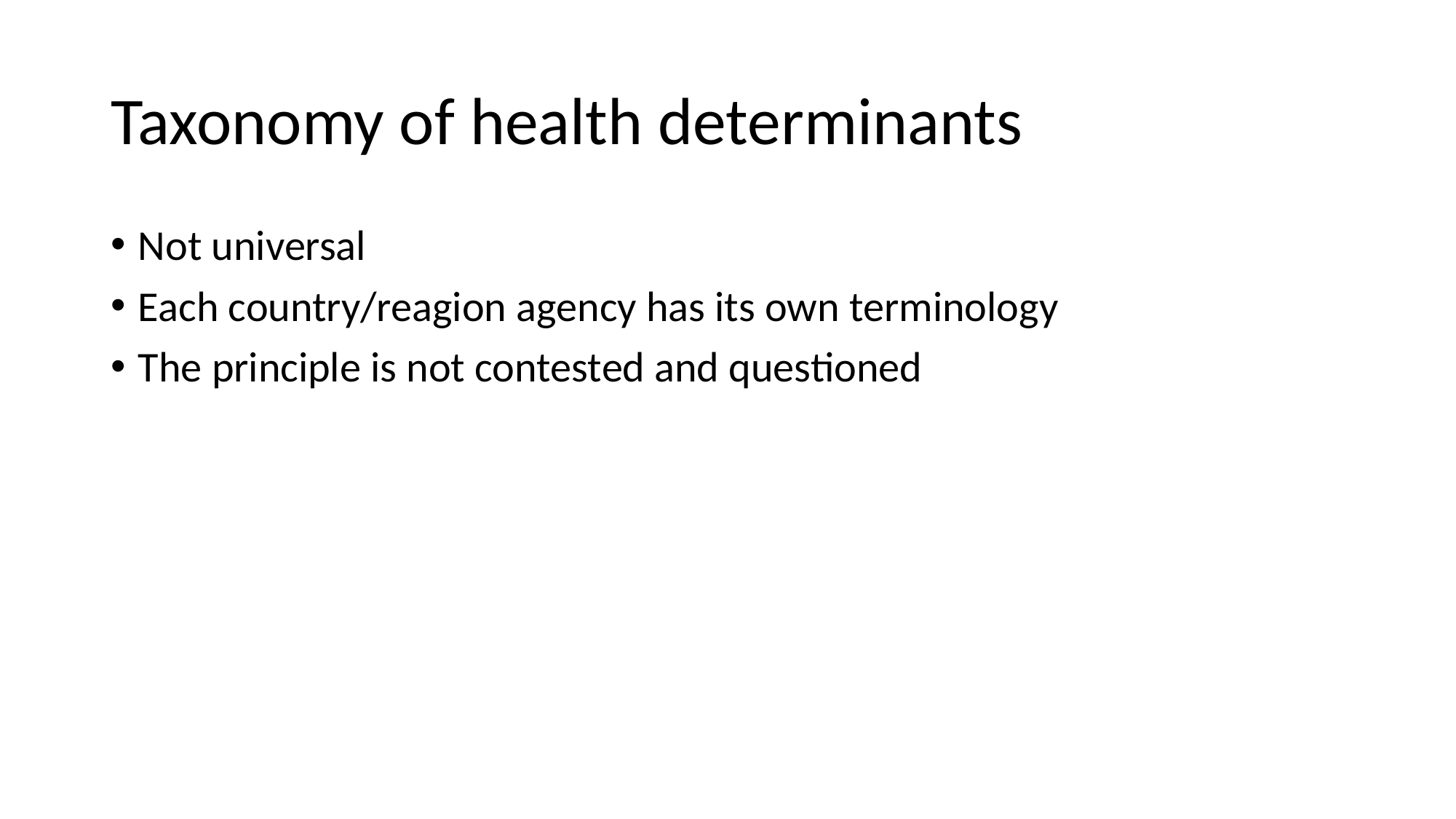

# Taxonomy of health determinants
Not universal
Each country/reagion agency has its own terminology
The principle is not contested and questioned